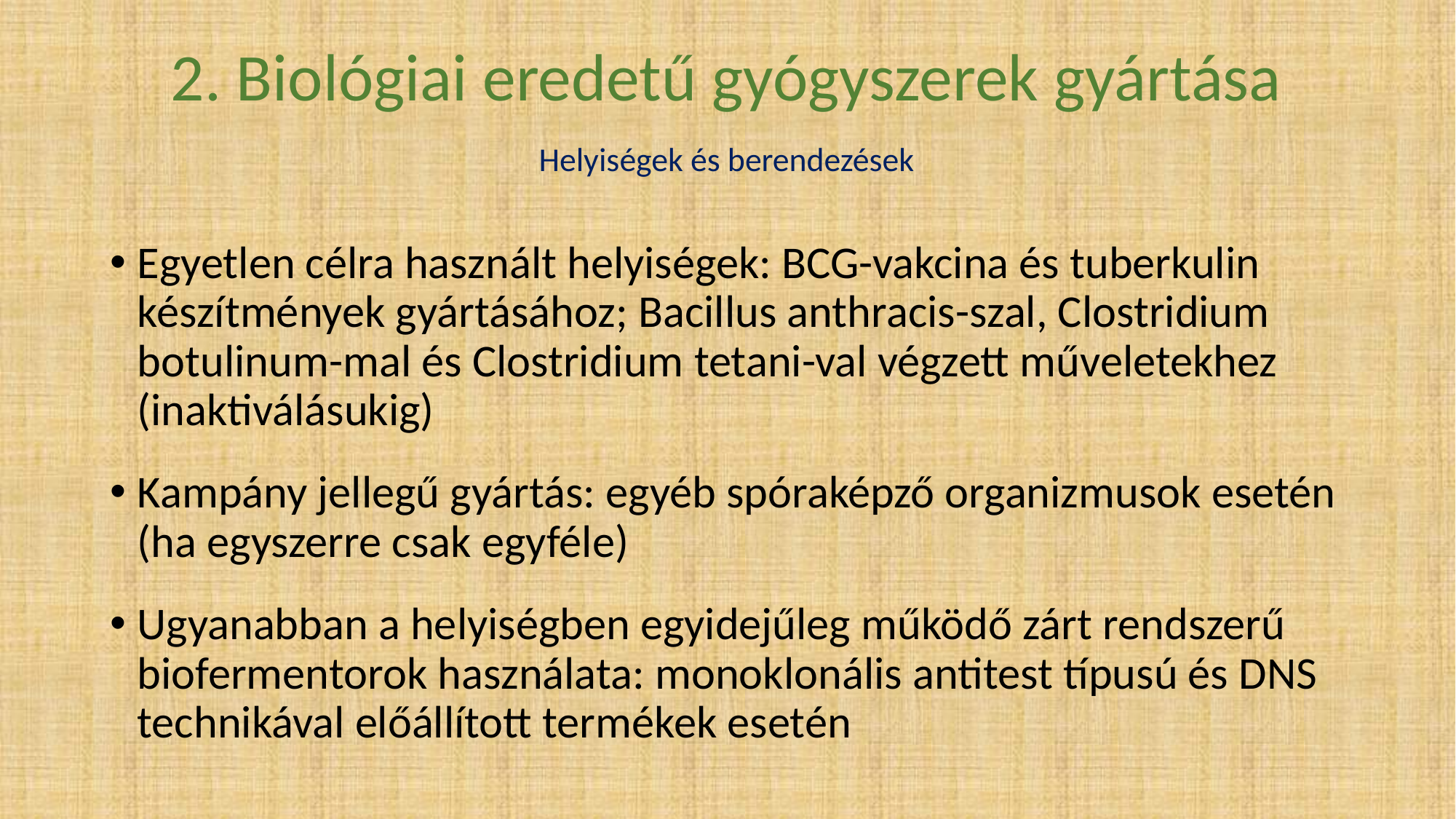

2. Biológiai eredetű gyógyszerek gyártása
Helyiségek és berendezések
Egyetlen célra használt helyiségek: BCG-vakcina és tuberkulin készítmények gyártásához; Bacillus anthracis-szal, Clostridium botulinum-mal és Clostridium tetani-val végzett műveletekhez (inaktiválásukig)
Kampány jellegű gyártás: egyéb spóraképző organizmusok esetén (ha egyszerre csak egyféle)
Ugyanabban a helyiségben egyidejűleg működő zárt rendszerű biofermentorok használata: monoklonális antitest típusú és DNS technikával előállított termékek esetén